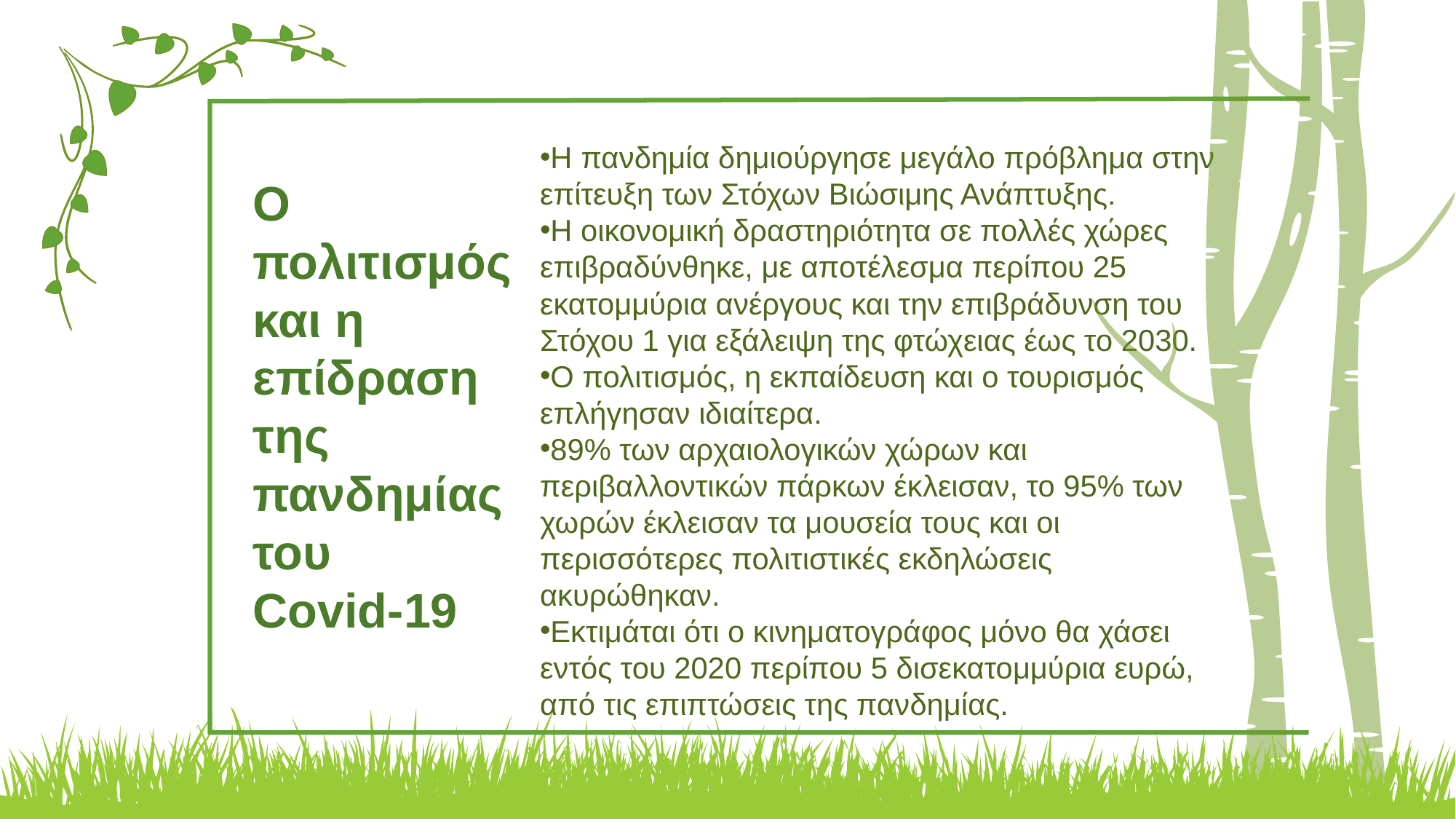

H πανδημία δημιούργησε μεγάλο πρόβλημα στην επίτευξη των Στόχων Βιώσιμης Ανάπτυξης.
Η οικονομική δραστηριότητα σε πολλές χώρες επιβραδύνθηκε, με αποτέλεσμα περίπου 25 εκατομμύρια ανέργους και την επιβράδυνση του Στόχου 1 για εξάλειψη της φτώχειας έως το 2030.
Ο πολιτισμός, η εκπαίδευση και ο τουρισμός επλήγησαν ιδιαίτερα.
89% των αρχαιολογικών χώρων και περιβαλλοντικών πάρκων έκλεισαν, το 95% των χωρών έκλεισαν τα μουσεία τους και οι περισσότερες πολιτιστικές εκδηλώσεις ακυρώθηκαν.
Εκτιμάται ότι ο κινηματογράφος μόνο θα χάσει εντός του 2020 περίπου 5 δισεκατομμύρια ευρώ, από τις επιπτώσεις της πανδημίας.
Ο πολιτισμός και η επίδραση της πανδημίας του
Covid-19